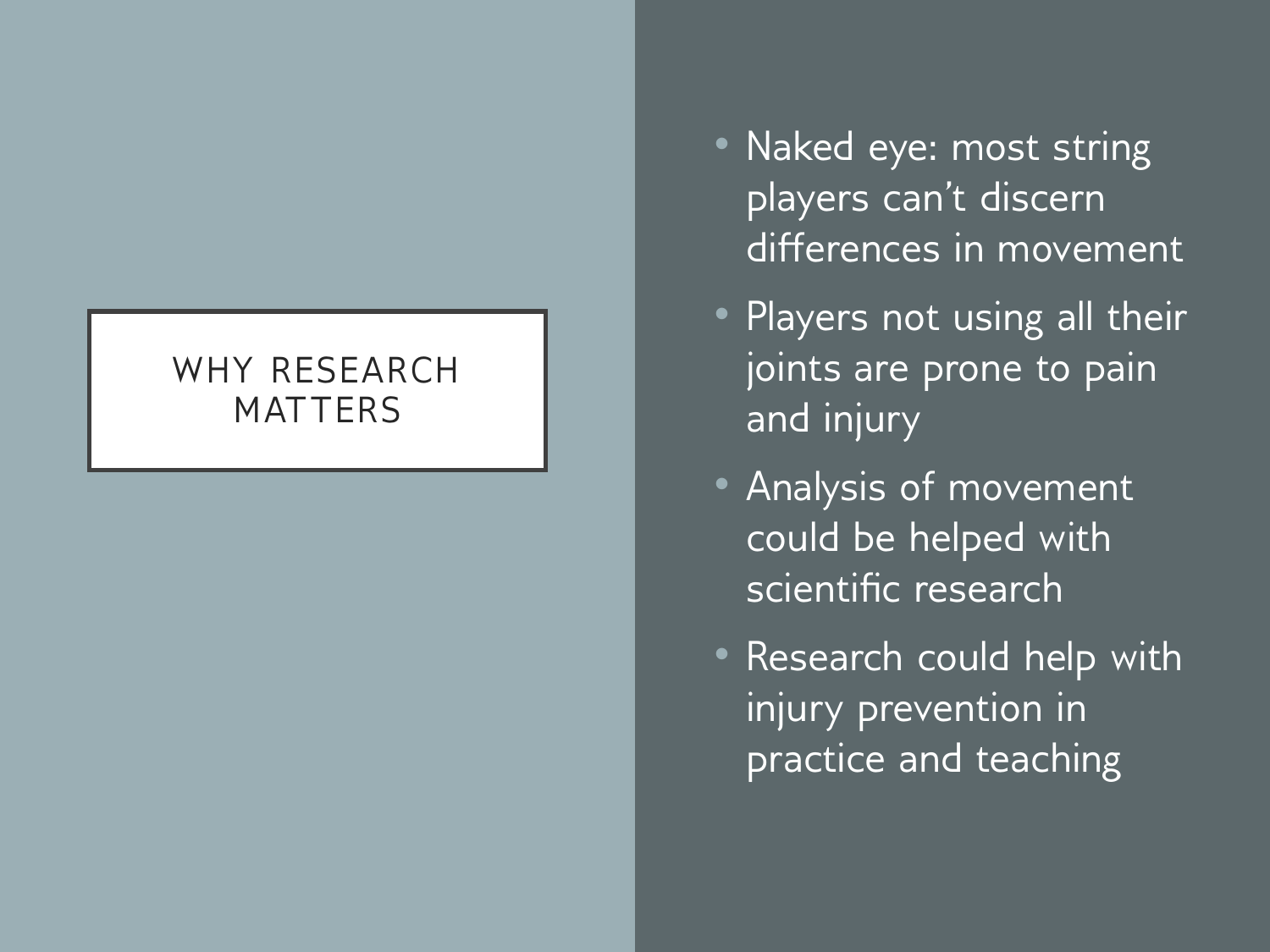

Naked eye: most string players can’t discern differences in movement
Players not using all their joints are prone to pain and injury
Analysis of movement could be helped with scientific research
Research could help with injury prevention in practice and teaching

# Why research matters